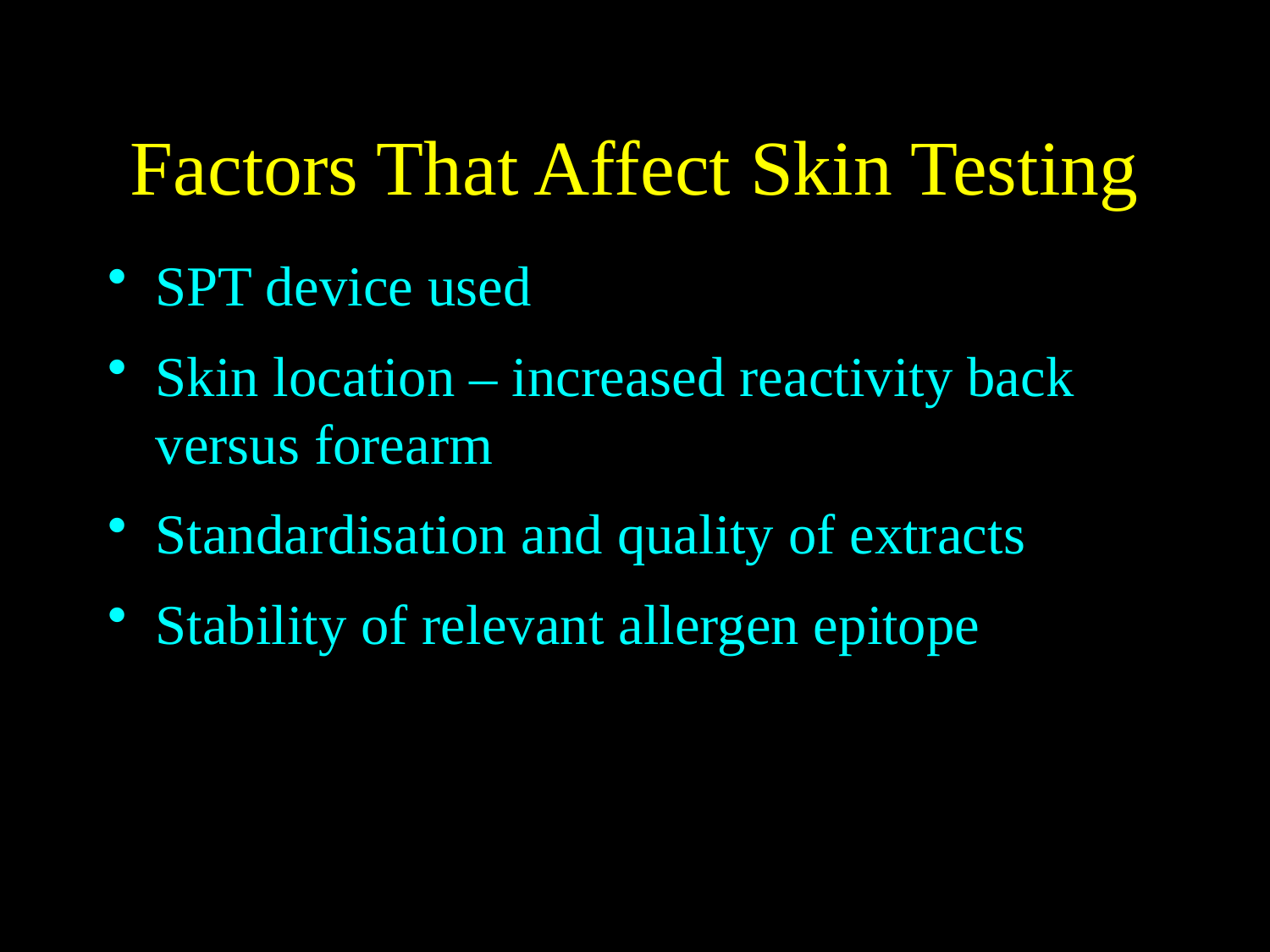

# Factors That Affect Skin Testing
SPT device used
Skin location – increased reactivity back versus forearm
Standardisation and quality of extracts
Stability of relevant allergen epitope